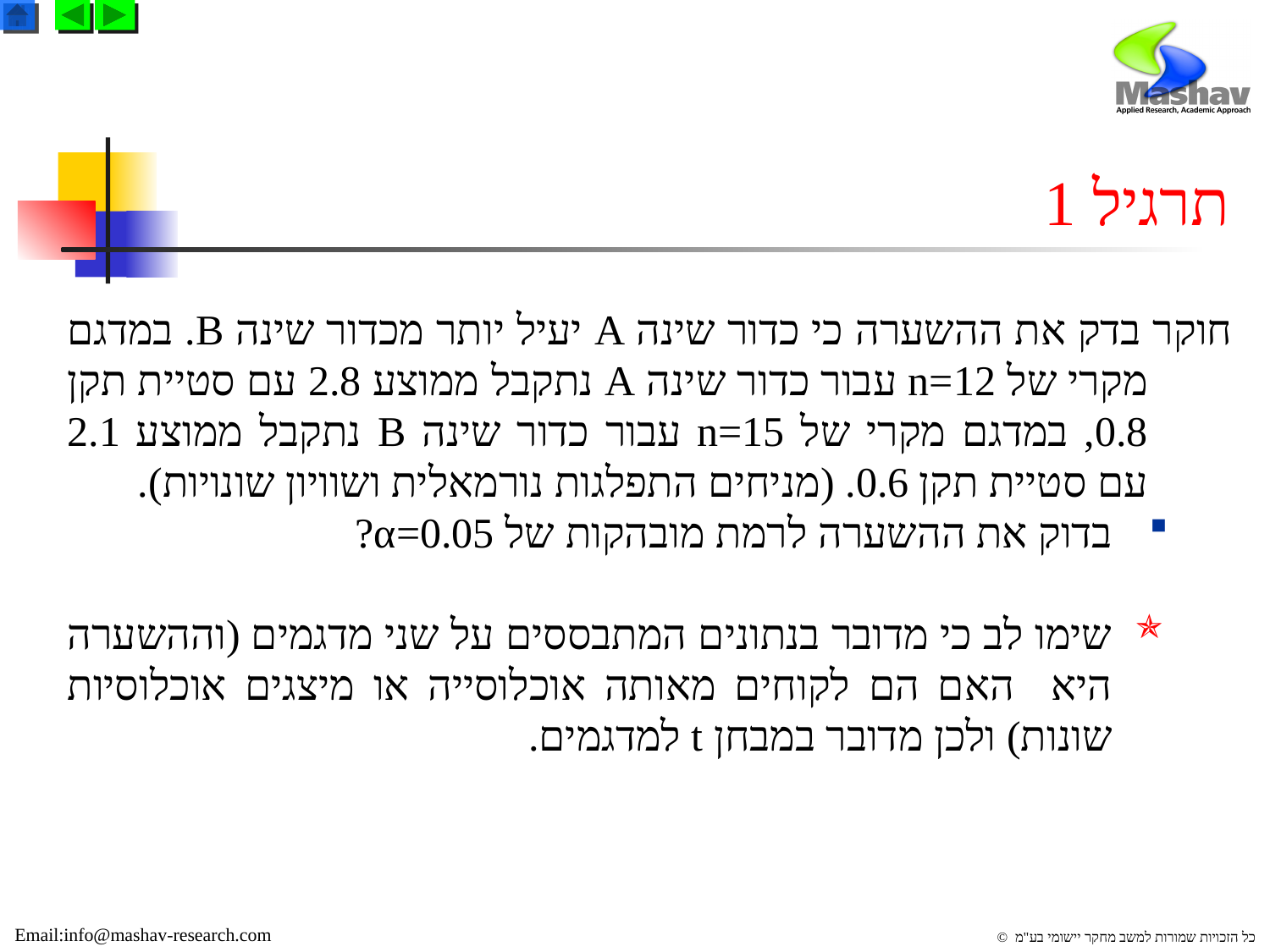

# תרגיל 1
חוקר בדק את ההשערה כי כדור שינה A יעיל יותר מכדור שינה B. במדגם מקרי של n=12 עבור כדור שינה A נתקבל ממוצע 2.8 עם סטיית תקן 0.8, במדגם מקרי של n=15 עבור כדור שינה B נתקבל ממוצע 2.1 עם סטיית תקן 0.6. (מניחים התפלגות נורמאלית ושוויון שונויות).
בדוק את ההשערה לרמת מובהקות של α=0.05?

שימו לב כי מדובר בנתונים המתבססים על שני מדגמים (וההשערה היא  האם הם לקוחים מאותה אוכלוסייה או מיצגים אוכלוסיות שונות) ולכן מדובר במבחן t למדגמים.